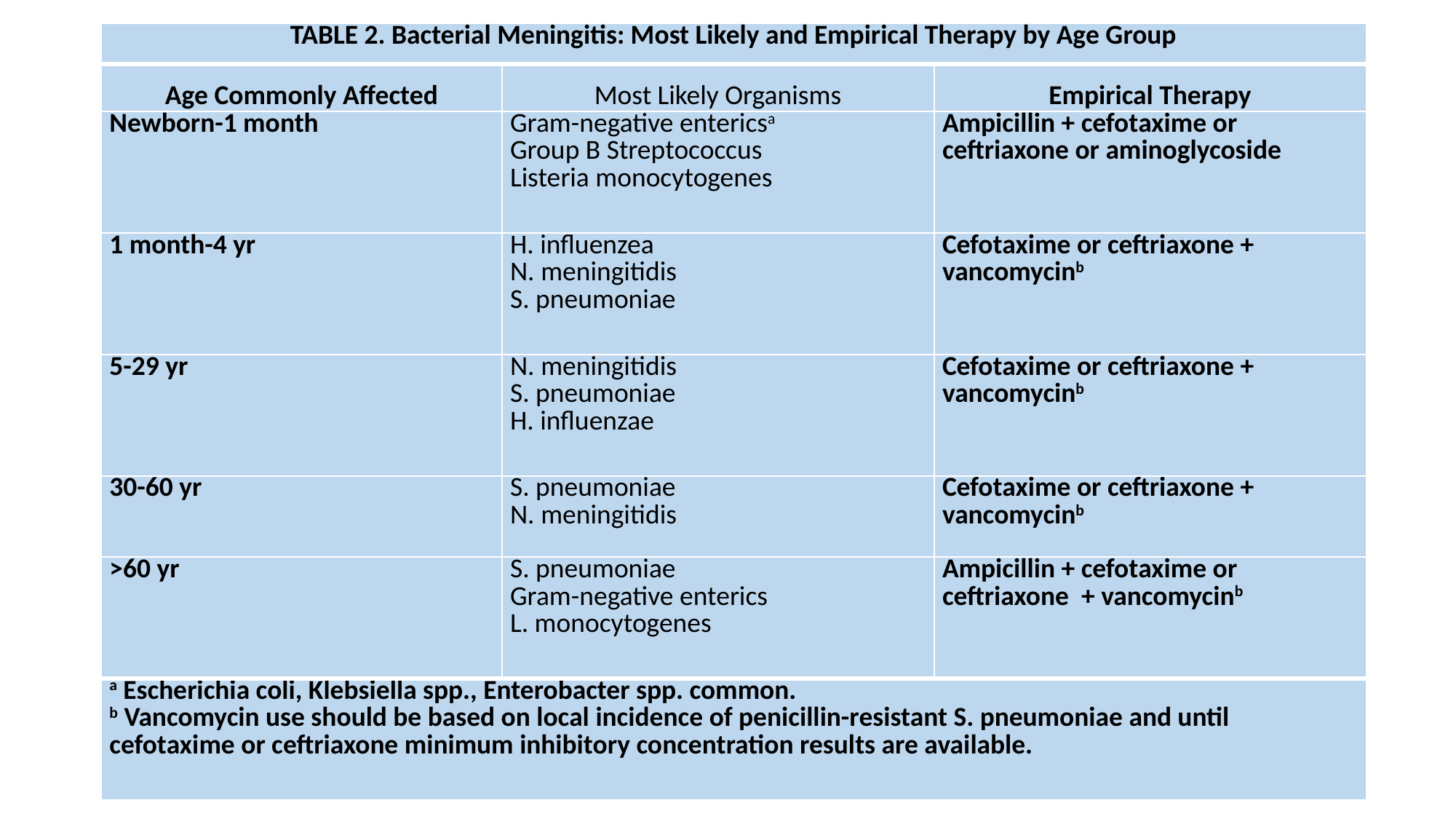

| TABLE 2. Bacterial Meningitis: Most Likely and Empirical Therapy by Age Group |  |  |
| --- | --- | --- |
| Age Commonly Affected | Most Likely Organisms | Empirical Therapy |
| Newborn-1 month | Gram-negative entericsa Group B Streptococcus Listeria monocytogenes | Ampicillin + cefotaxime or ceftriaxone or aminoglycoside |
| 1 month-4 yr | H. influenzea N. meningitidis S. pneumoniae | Cefotaxime or ceftriaxone + vancomycinb |
| 5-29 yr | N. meningitidis S. pneumoniae H. influenzae | Cefotaxime or ceftriaxone + vancomycinb |
| 30-60 yr | S. pneumoniae N. meningitidis | Cefotaxime or ceftriaxone + vancomycinb |
| >60 yr | S. pneumoniae Gram-negative enterics L. monocytogenes | Ampicillin + cefotaxime or ceftriaxone + vancomycinb |
| a Escherichia coli, Klebsiella spp., Enterobacter spp. common. b Vancomycin use should be based on local incidence of penicillin-resistant S. pneumoniae and until cefotaxime or ceftriaxone minimum inhibitory concentration results are available. |  |  |